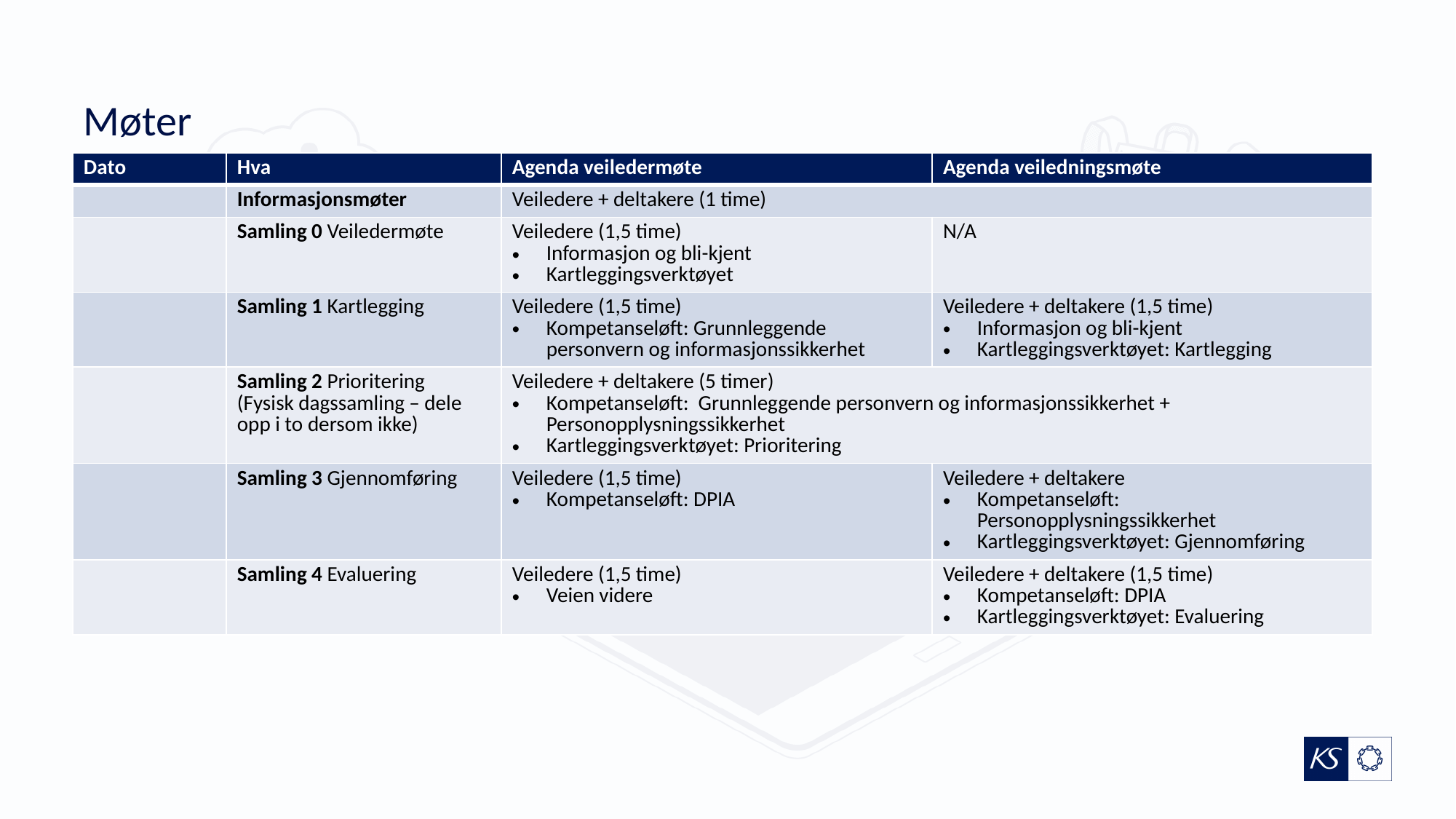

# Møter
| Dato | Hva | Agenda veiledermøte | Agenda veiledningsmøte |
| --- | --- | --- | --- |
|  | Informasjonsmøter | Veiledere + deltakere (1 time) |  |
|  | Samling 0 Veiledermøte | Veiledere (1,5 time) Informasjon og bli-kjent Kartleggingsverktøyet | N/A |
|  | Samling 1 Kartlegging | Veiledere (1,5 time) Kompetanseløft: Grunnleggende personvern og informasjonssikkerhet | Veiledere + deltakere (1,5 time) Informasjon og bli-kjent Kartleggingsverktøyet: Kartlegging |
|  | Samling 2 Prioritering (Fysisk dagssamling – dele opp i to dersom ikke) | Veiledere + deltakere (5 timer) Kompetanseløft: Grunnleggende personvern og informasjonssikkerhet + Personopplysningssikkerhet Kartleggingsverktøyet: Prioritering |  |
|  | Samling 3 Gjennomføring | Veiledere (1,5 time) Kompetanseløft: DPIA | Veiledere + deltakere Kompetanseløft: Personopplysningssikkerhet Kartleggingsverktøyet: Gjennomføring |
|  | Samling 4 Evaluering | Veiledere (1,5 time) Veien videre | Veiledere + deltakere (1,5 time) Kompetanseløft: DPIA Kartleggingsverktøyet: Evaluering |